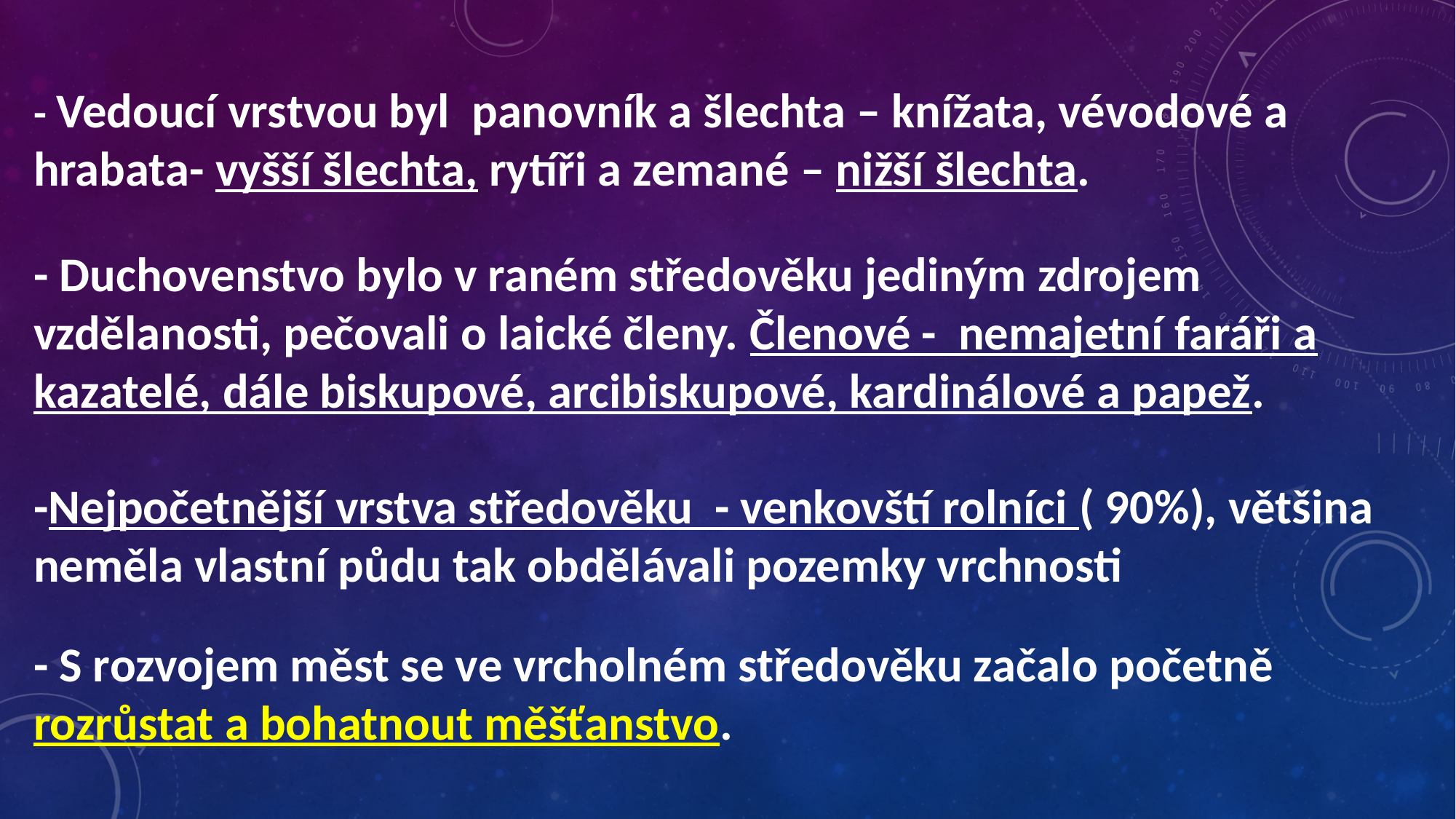

- Vedoucí vrstvou byl  panovník a šlechta – knížata, vévodové a hrabata- vyšší šlechta, rytíři a zemané – nižší šlechta.
- Duchovenstvo bylo v raném středověku jediným zdrojem vzdělanosti, pečovali o laické členy. Členové -  nemajetní faráři a kazatelé, dále biskupové, arcibiskupové, kardinálové a papež.
-Nejpočetnější vrstva středověku  - venkovští rolníci ( 90%), většina neměla vlastní půdu tak obdělávali pozemky vrchnosti
- S rozvojem měst se ve vrcholném středověku začalo početně rozrůstat a bohatnout měšťanstvo.